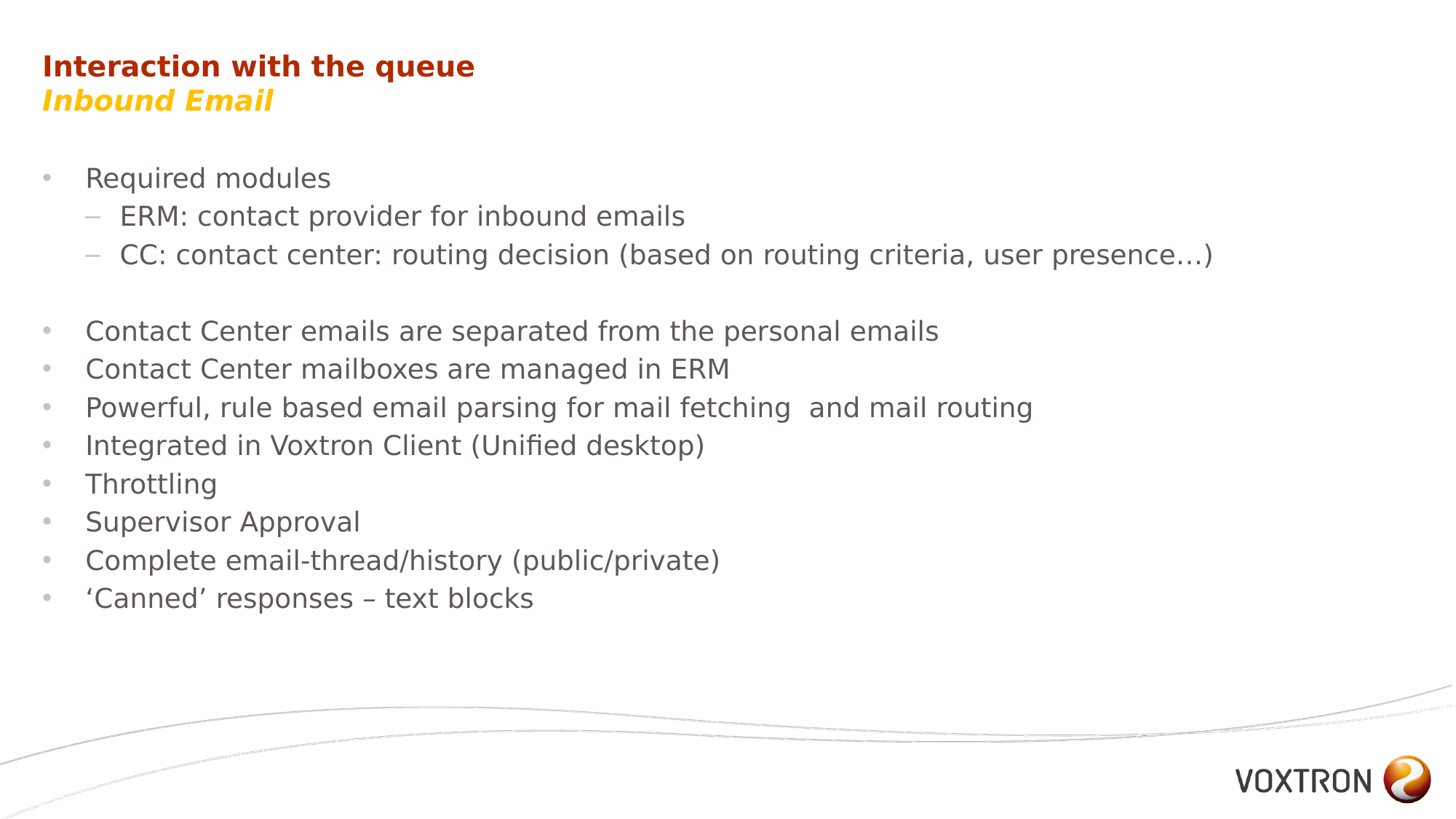

# Interaction with the queue Inbound Email

Required modules
ERM: contact provider for inbound emails
CC: contact center: routing decision (based on routing criteria, user presence…)

Contact Center emails are separated from the personal emails
Contact Center mailboxes are managed in ERM
Powerful, rule based email parsing for mail fetching  and mail routing
Integrated in Voxtron Client (Unified desktop)
Throttling
Supervisor Approval
Complete email-thread/history (public/private)
‘Canned’ responses – text blocks